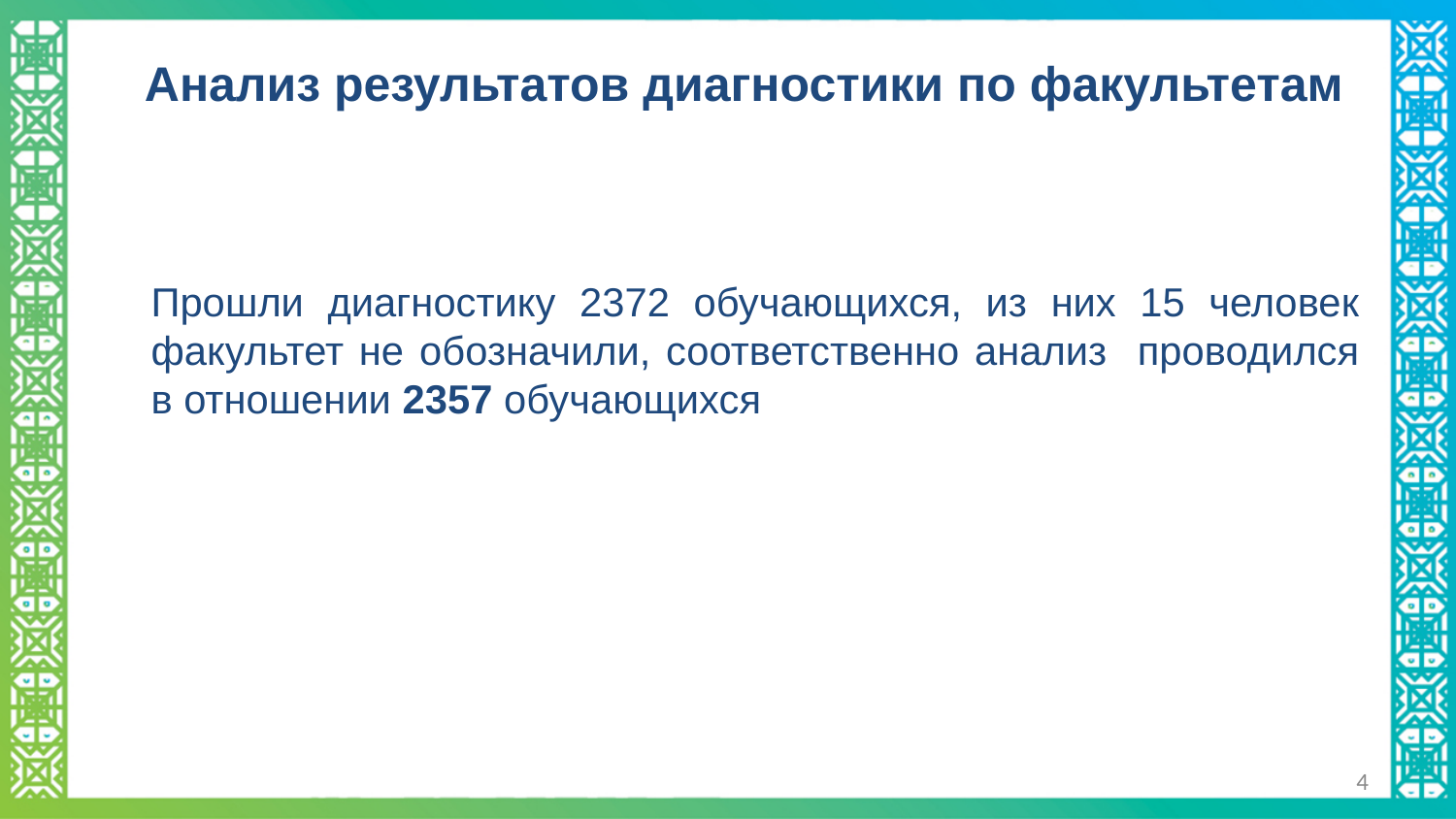

# Анализ результатов диагностики по факультетам
Прошли диагностику 2372 обучающихся, из них 15 человек факультет не обозначили, соответственно анализ  проводился в отношении 2357 обучающихся

4